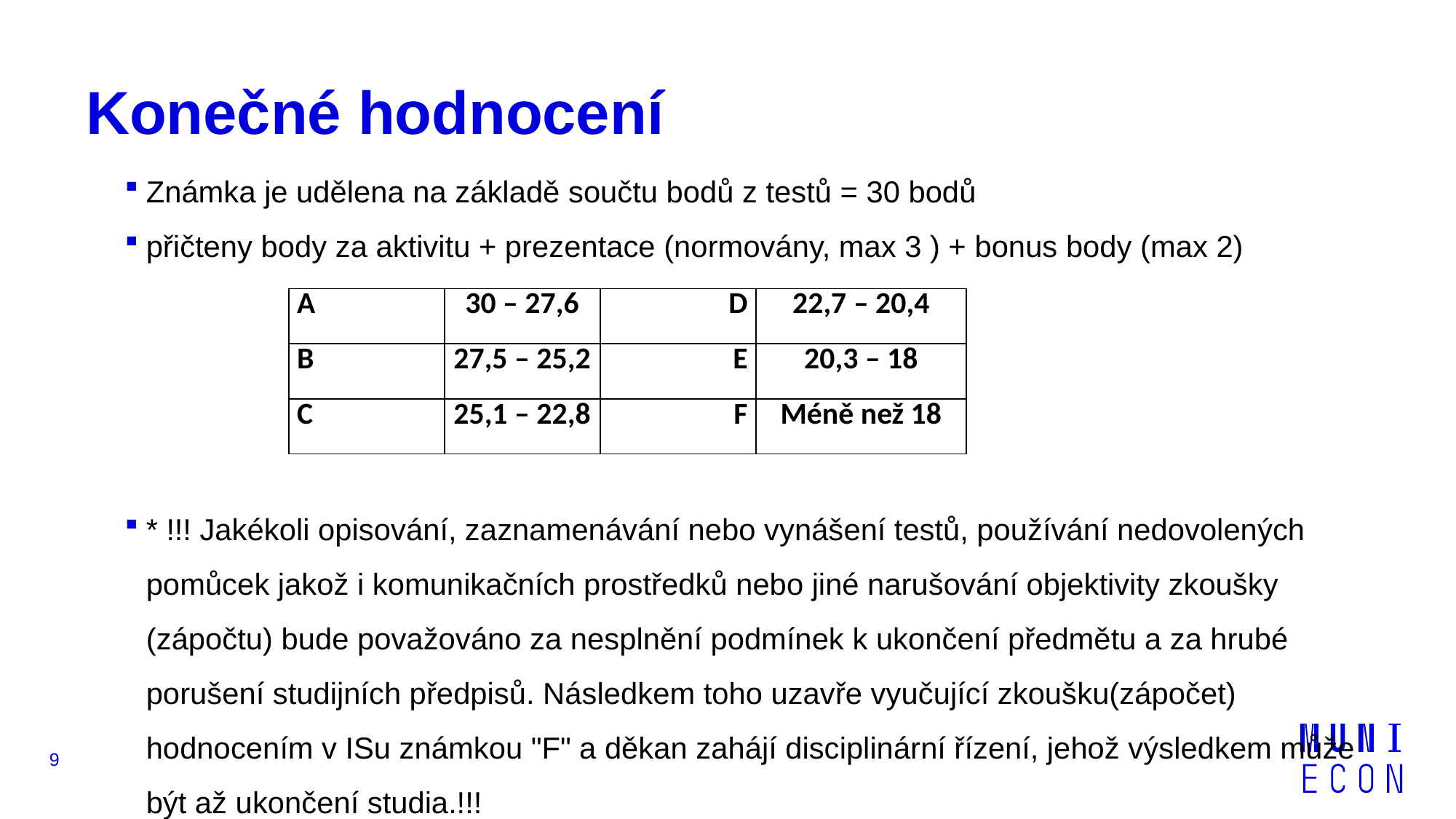

# Konečné hodnocení
Známka je udělena na základě součtu bodů z testů = 30 bodů
přičteny body za aktivitu + prezentace (normovány, max 3 ) + bonus body (max 2)

* !!! Jakékoli opisování, zaznamenávání nebo vynášení testů, používání nedovolených pomůcek jakož i komunikačních prostředků nebo jiné narušování objektivity zkoušky (zápočtu) bude považováno za nesplnění podmínek k ukončení předmětu a za hrubé porušení studijních předpisů. Následkem toho uzavře vyučující zkoušku(zápočet) hodnocením v ISu známkou "F" a děkan zahájí disciplinární řízení, jehož výsledkem může být až ukončení studia.!!!

| A | 30 – 27,6 | D | 22,7 – 20,4 |
| --- | --- | --- | --- |
| B | 27,5 – 25,2 | E | 20,3 – 18 |
| C | 25,1 – 22,8 | F | Méně než 18 |
9